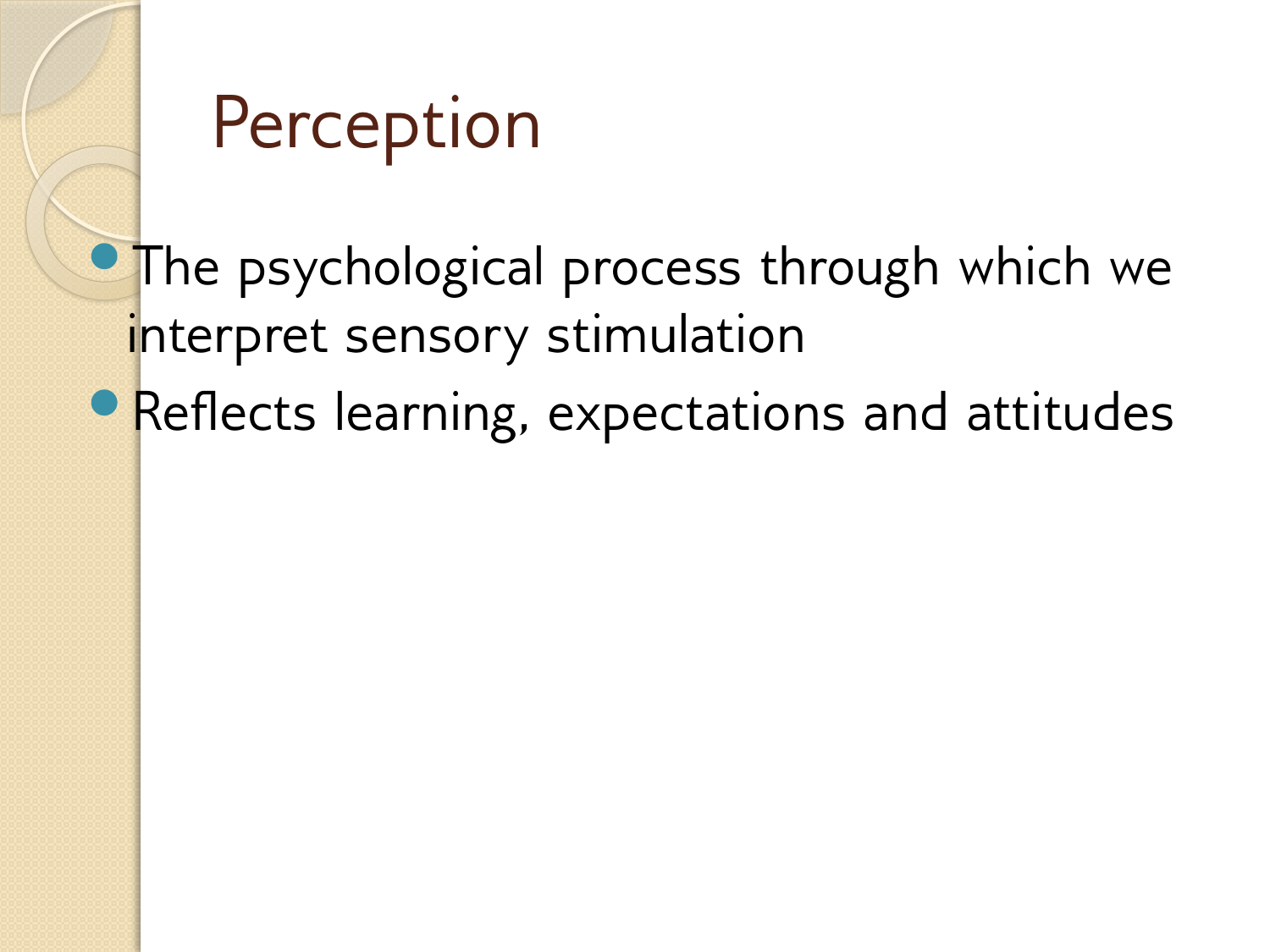

# Perception
The psychological process through which we interpret sensory stimulation
Reflects learning, expectations and attitudes